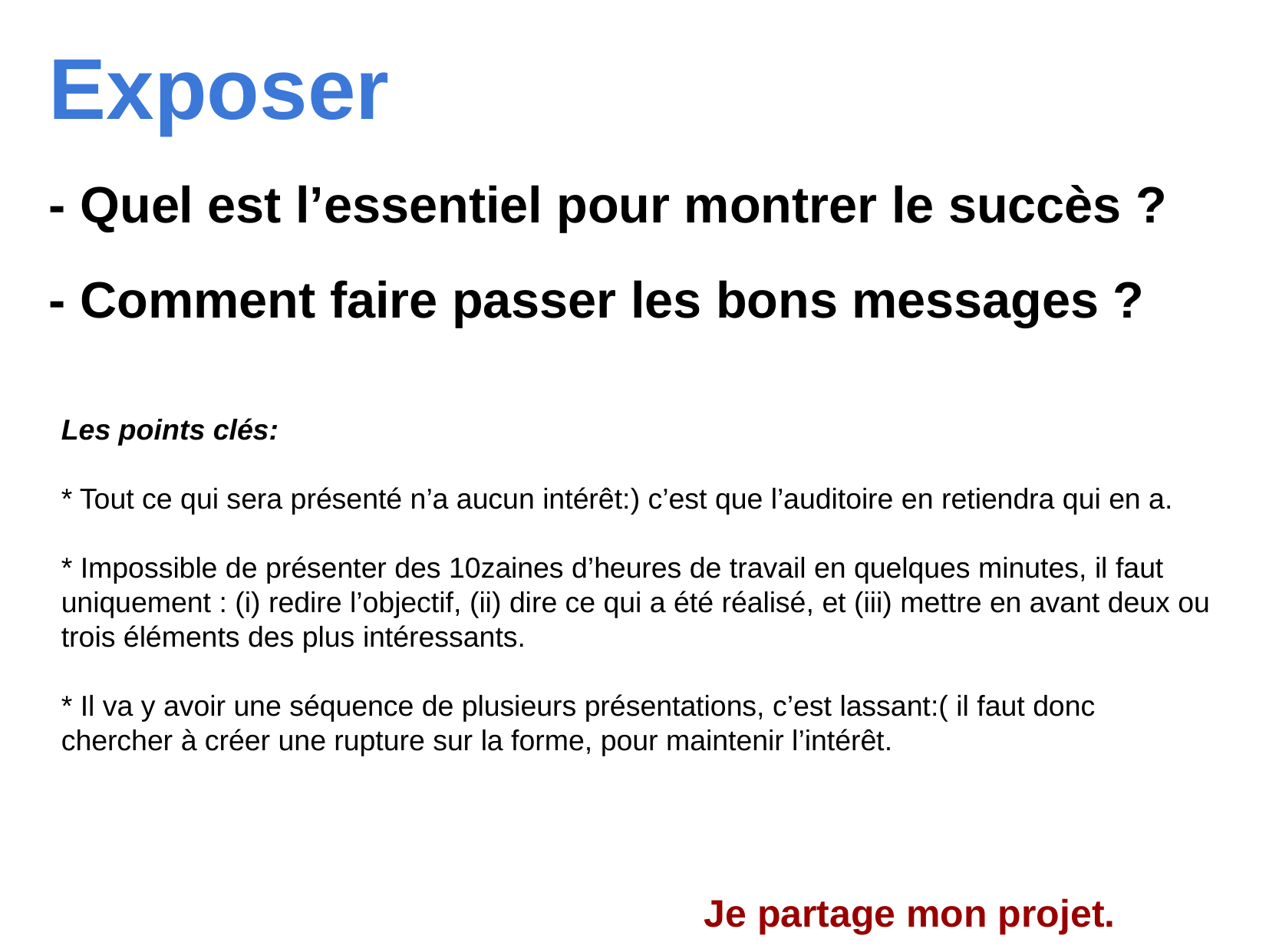

Exposer

- Quel est l’essentiel pour montrer le succès ?

- Comment faire passer les bons messages ?
Les points clés:

* Tout ce qui sera présenté n’a aucun intérêt:) c’est que l’auditoire en retiendra qui en a.

* Impossible de présenter des 10zaines d’heures de travail en quelques minutes, il faut uniquement : (i) redire l’objectif, (ii) dire ce qui a été réalisé, et (iii) mettre en avant deux ou trois éléments des plus intéressants.

* Il va y avoir une séquence de plusieurs présentations, c’est lassant:( il faut donc chercher à créer une rupture sur la forme, pour maintenir l’intérêt.

Je partage mon projet.